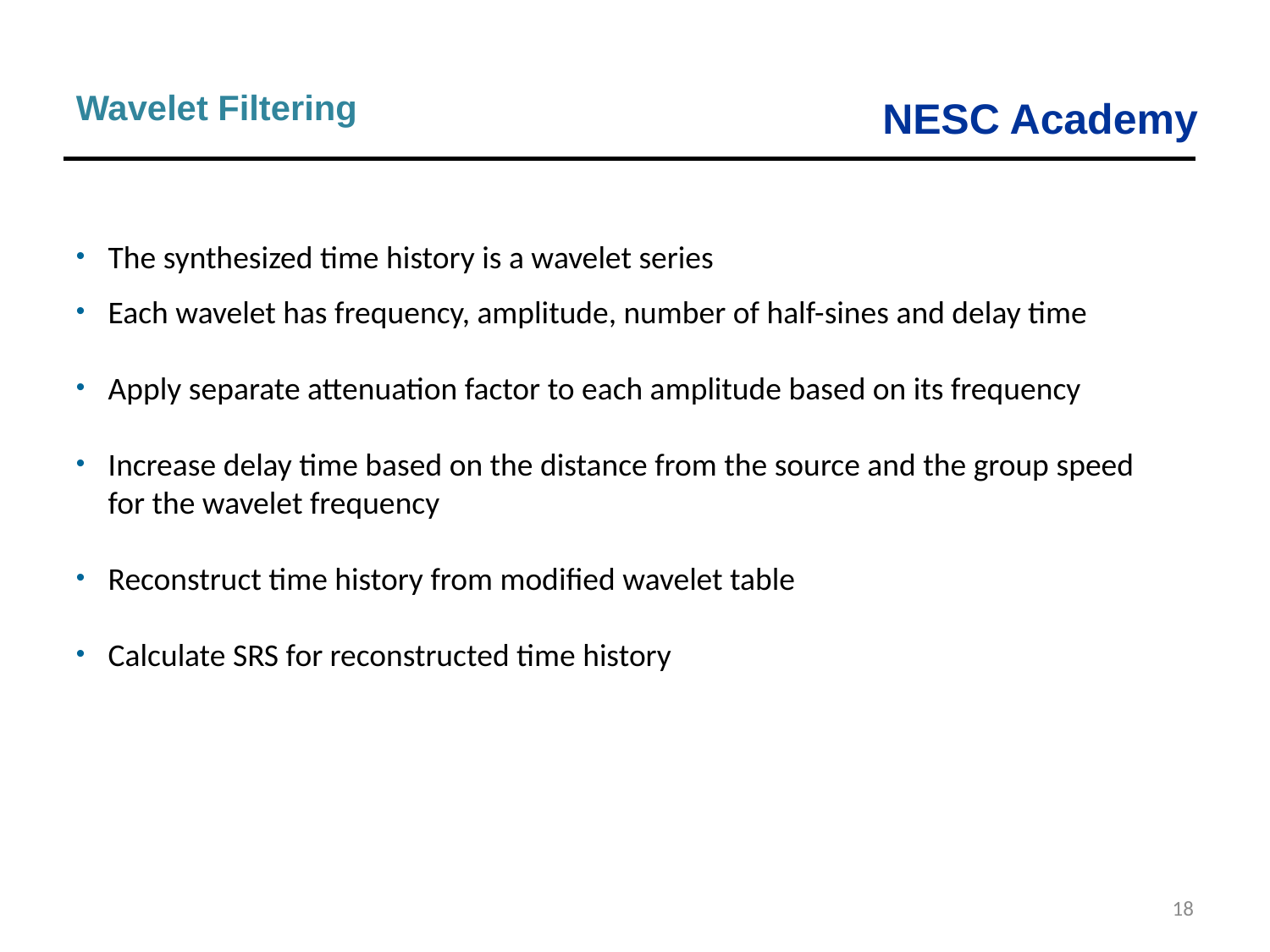

Wavelet Filtering
The synthesized time history is a wavelet series
Each wavelet has frequency, amplitude, number of half-sines and delay time
Apply separate attenuation factor to each amplitude based on its frequency
Increase delay time based on the distance from the source and the group speed for the wavelet frequency

Reconstruct time history from modified wavelet table

Calculate SRS for reconstructed time history
18